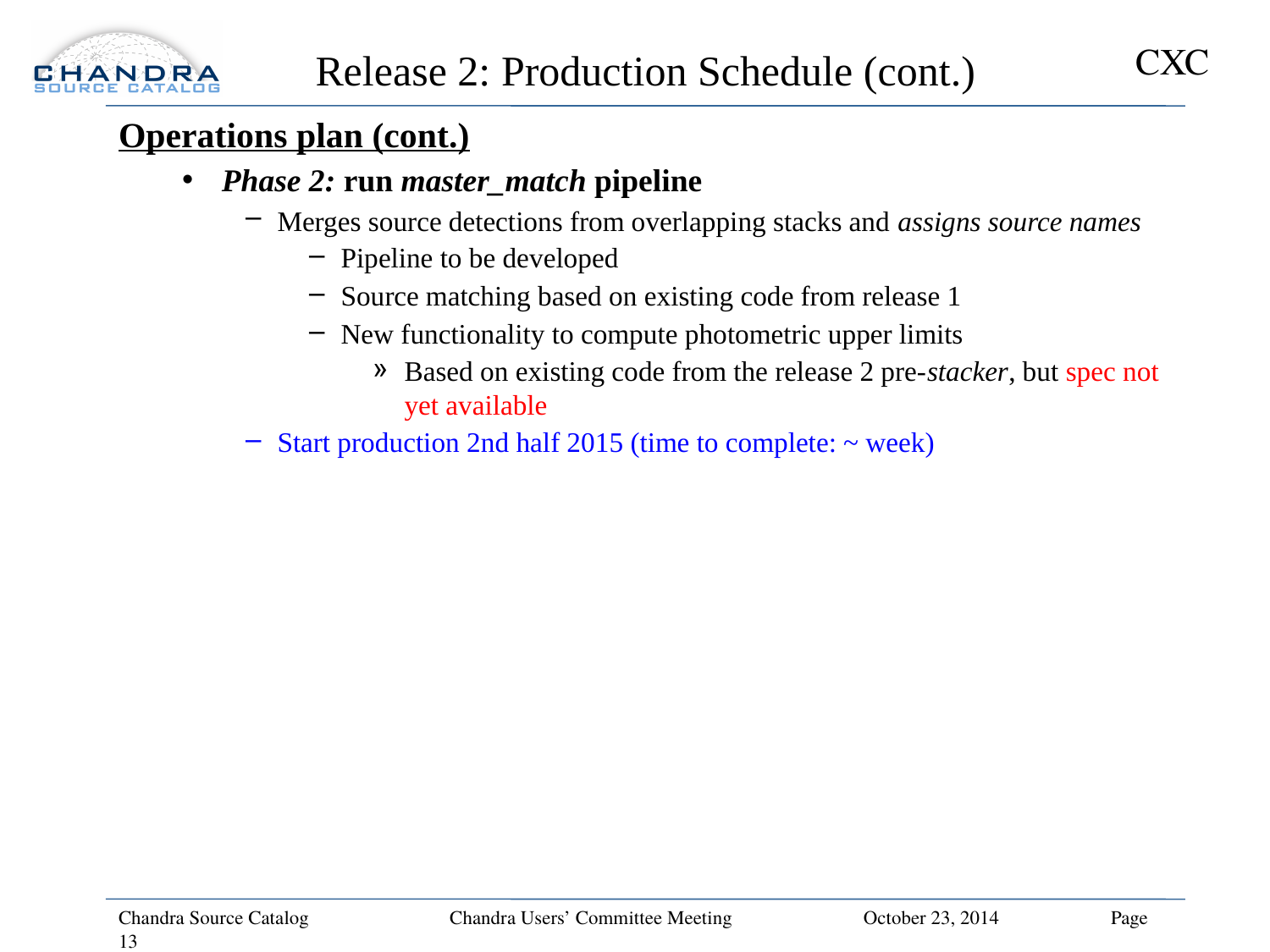

# Release 2: Production Schedule (cont.)
Operations plan (cont.)
Phase 2: run master_match pipeline
Merges source detections from overlapping stacks and assigns source names
Pipeline to be developed
Source matching based on existing code from release 1
New functionality to compute photometric upper limits
Based on existing code from the release 2 pre-stacker, but spec not yet available
Start production 2nd half 2015 (time to complete: ~ week)
Chandra Source Catalog                             Chandra Users’ Committee Meeting                           October 23, 2014                       Page 13